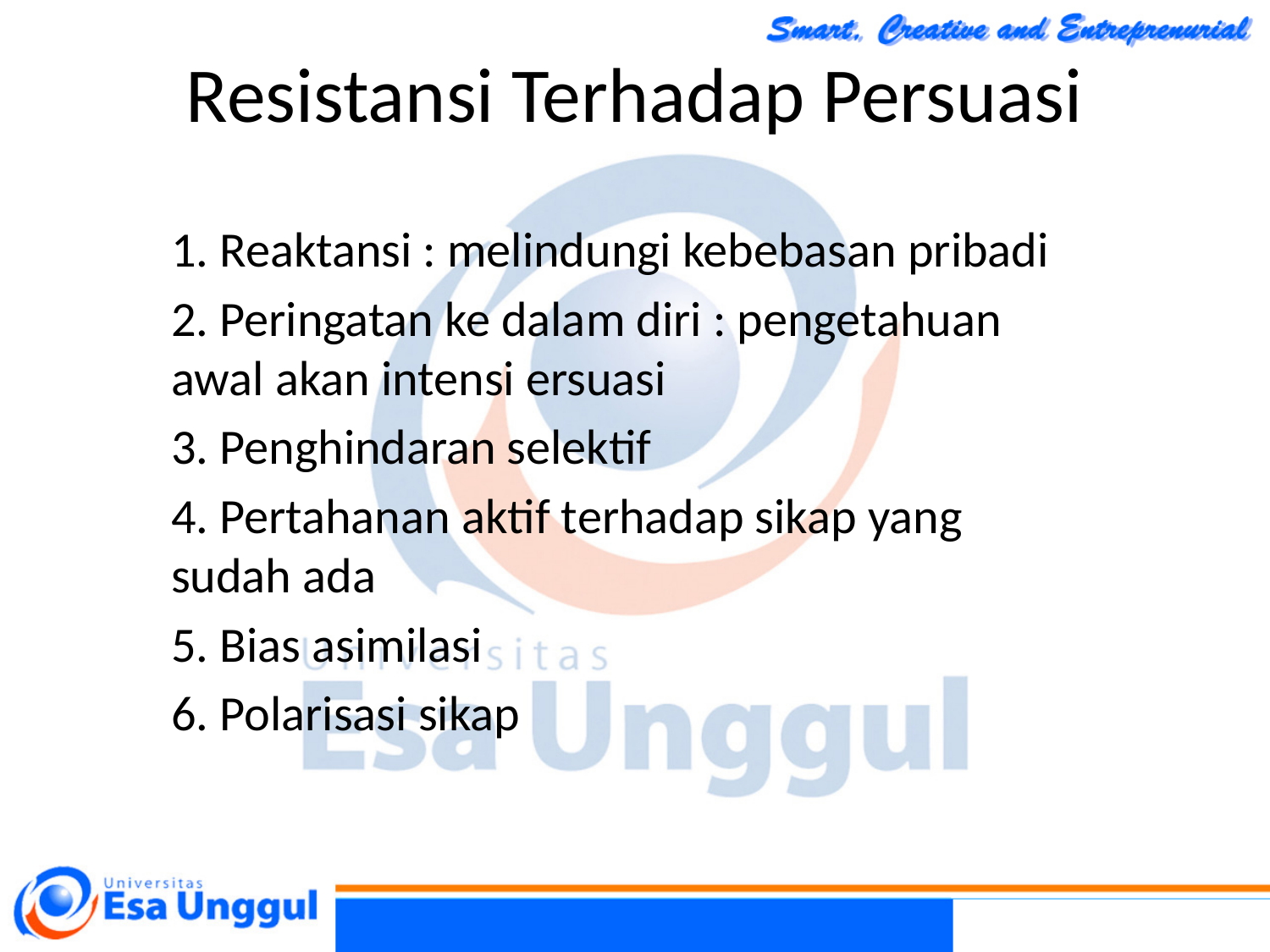

Resistansi Terhadap Persuasi
1. Reaktansi : melindungi kebebasan pribadi
2. Peringatan ke dalam diri : pengetahuan awal akan intensi ersuasi
3. Penghindaran selektif
4. Pertahanan aktif terhadap sikap yang sudah ada
5. Bias asimilasi
6. Polarisasi sikap